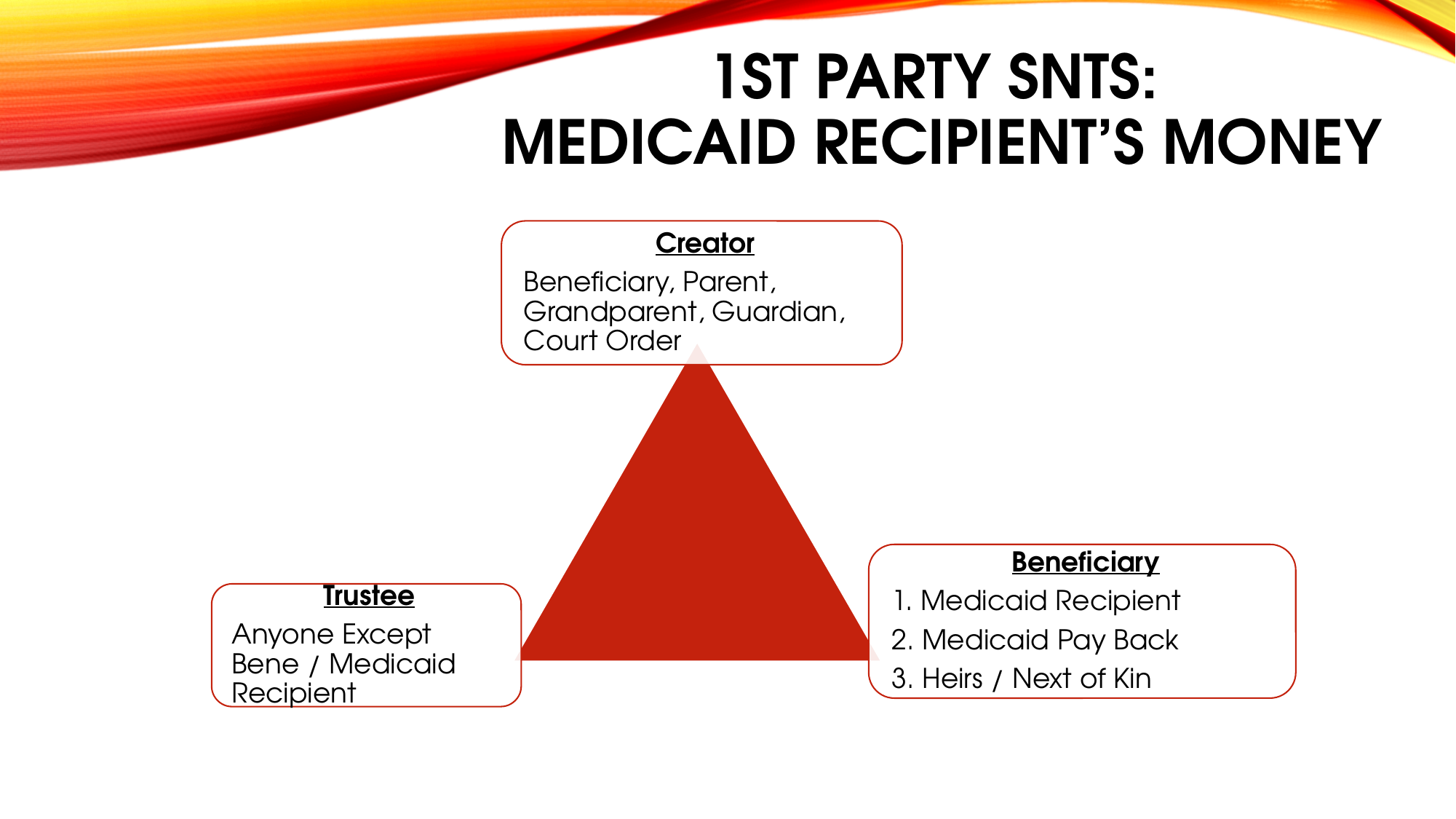

# 1st Party SNTs: Medicaid Recipient’s Money
Creator
Beneficiary, Parent, Grandparent, Guardian, Court Order
Beneficiary
1. Medicaid Recipient
2. Medicaid Pay Back
3. Heirs / Next of Kin
Trustee
Anyone Except Bene / Medicaid Recipient